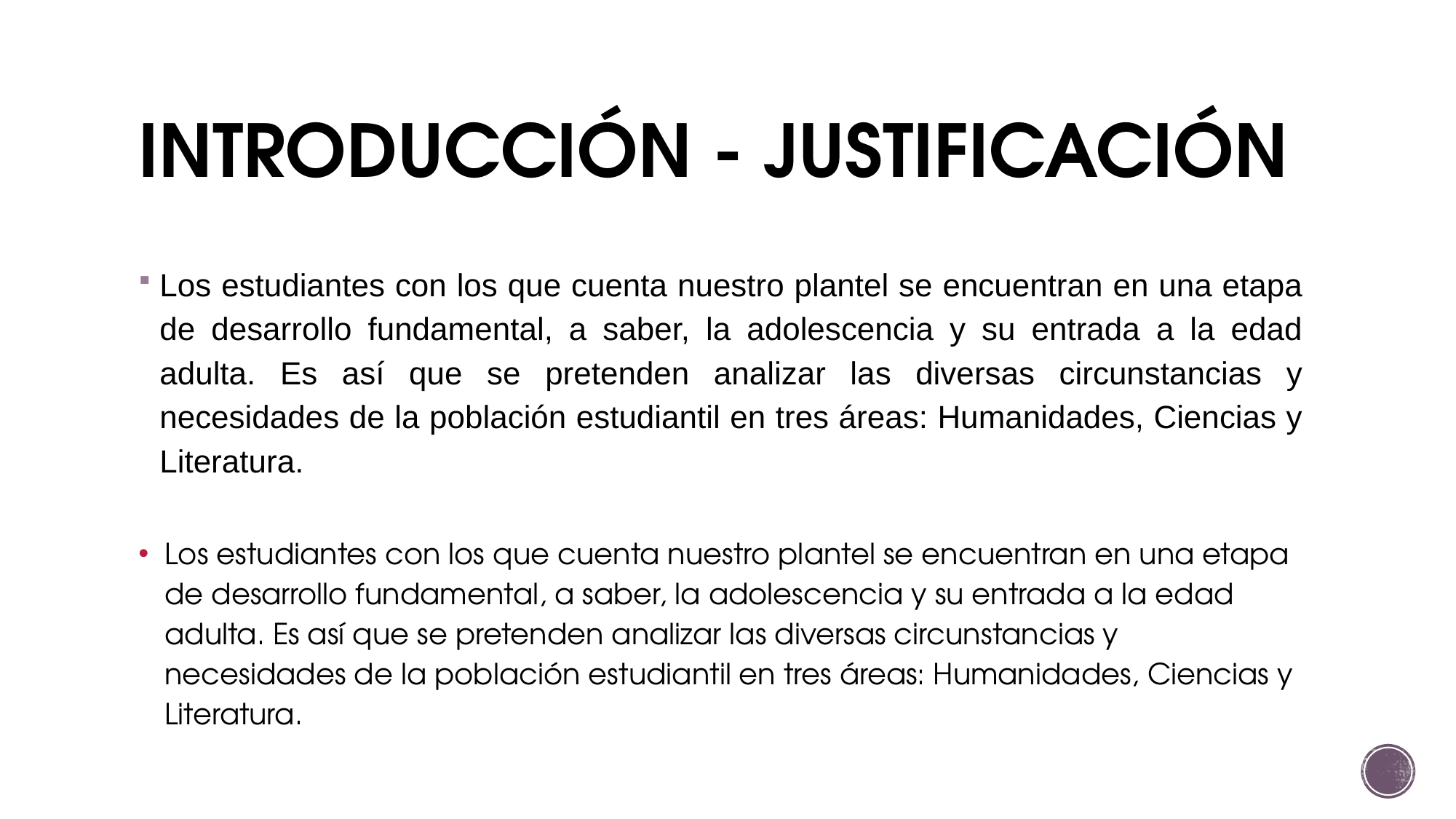

# INTRODUCCIÓN - JUSTIFICACIÓN
Los estudiantes con los que cuenta nuestro plantel se encuentran en una etapa de desarrollo fundamental, a saber, la adolescencia y su entrada a la edad adulta. Es así que se pretenden analizar las diversas circunstancias y necesidades de la población estudiantil en tres áreas: Humanidades, Ciencias y Literatura.

Los estudiantes con los que cuenta nuestro plantel se encuentran en una etapa de desarrollo fundamental, a saber, la adolescencia y su entrada a la edad adulta. Es así que se pretenden analizar las diversas circunstancias y necesidades de la población estudiantil en tres áreas: Humanidades, Ciencias y Literatura.